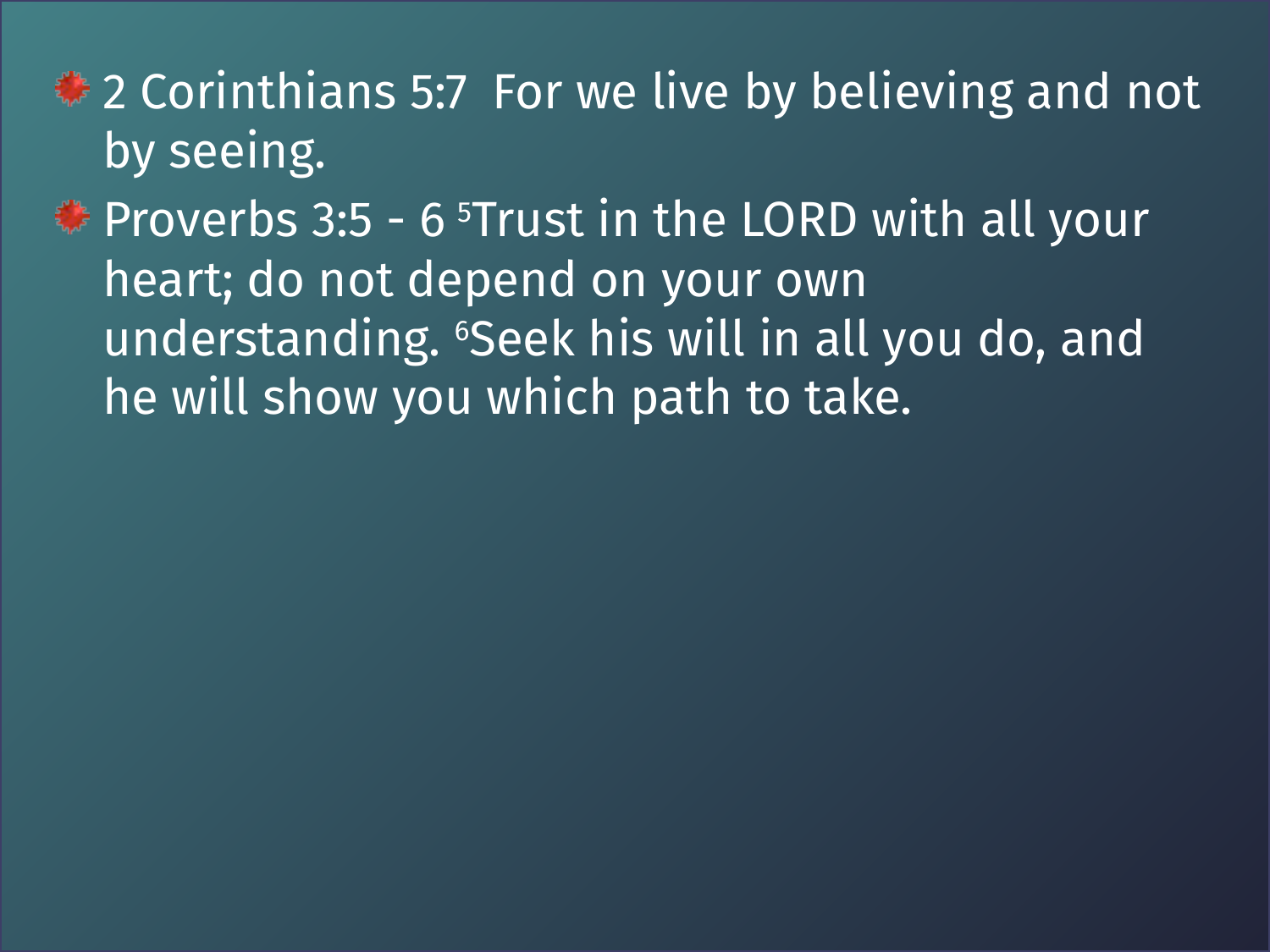

2 Corinthians 5:7  For we live by believing and not by seeing.
Proverbs 3:5 - 6 5Trust in the LORD with all your heart; do not depend on your own understanding. 6Seek his will in all you do, and he will show you which path to take.